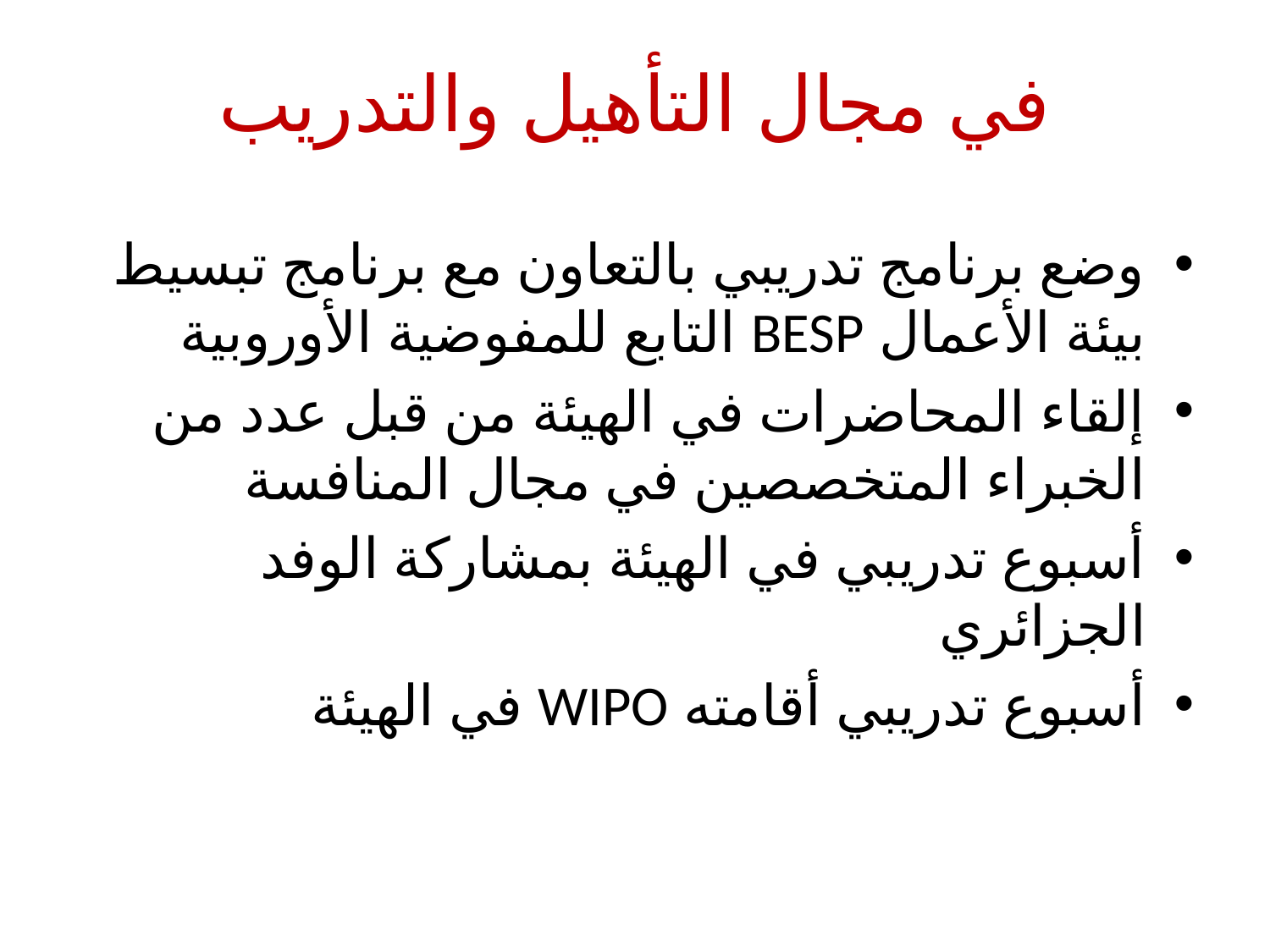

# في مجال التأهيل والتدريب
وضع برنامج تدريبي بالتعاون مع برنامج تبسيط بيئة الأعمال BESP التابع للمفوضية الأوروبية
إلقاء المحاضرات في الهيئة من قبل عدد من الخبراء المتخصصين في مجال المنافسة
أسبوع تدريبي في الهيئة بمشاركة الوفد الجزائري
أسبوع تدريبي أقامته WIPO في الهيئة